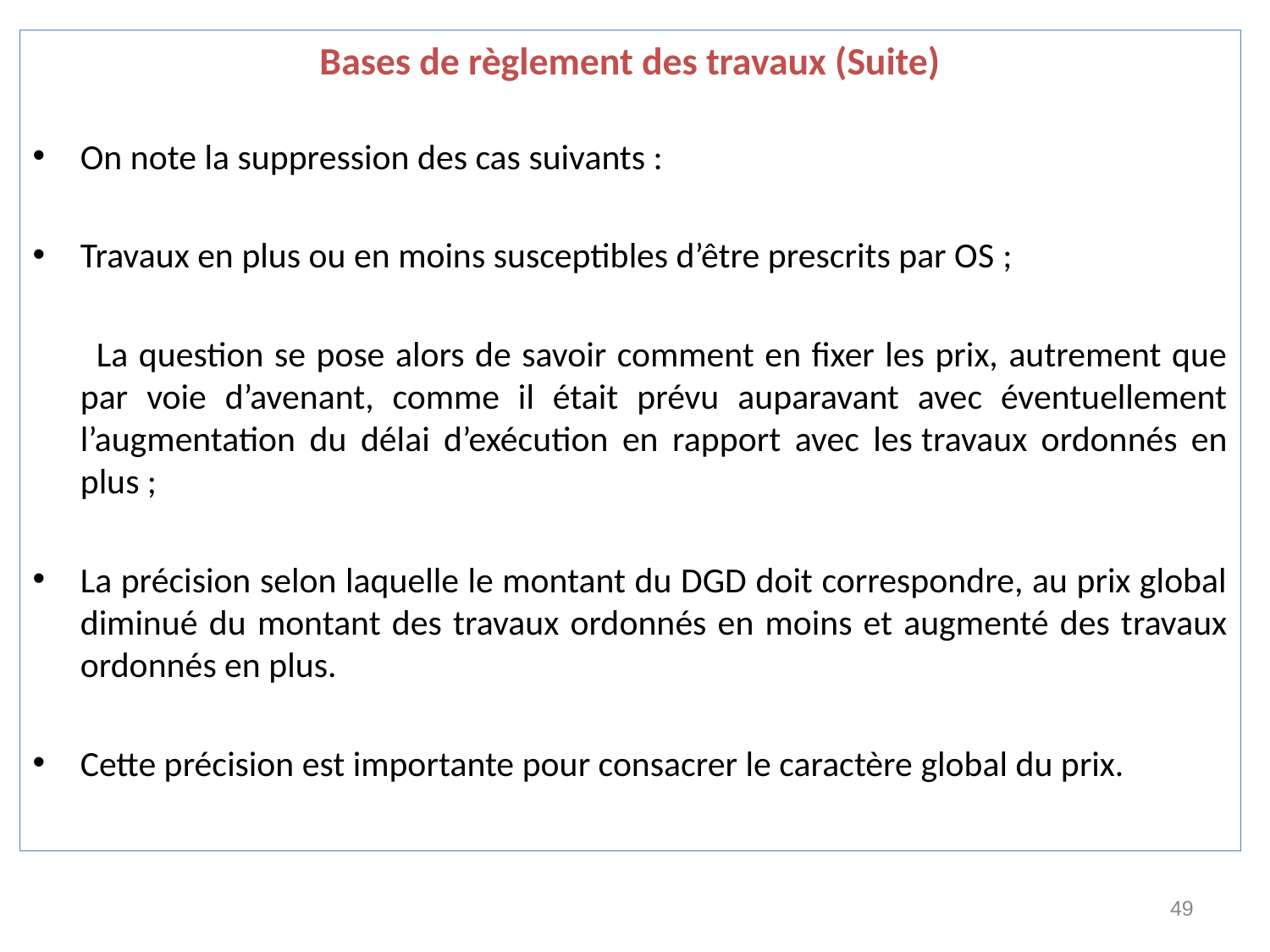

Bases de règlement des travaux (Suite)

On note la suppression des cas suivants :

Travaux en plus ou en moins susceptibles d’être prescrits par OS ;

      La question se pose alors de savoir comment en fixer les prix, autrement que par voie d’avenant, comme il était prévu auparavant avec éventuellement l’augmentation du délai d’exécution en rapport avec les travaux ordonnés en plus ;

La précision selon laquelle le montant du DGD doit correspondre, au prix global diminué du montant des travaux ordonnés en moins et augmenté des travaux ordonnés en plus.

Cette précision est importante pour consacrer le caractère global du prix.
49